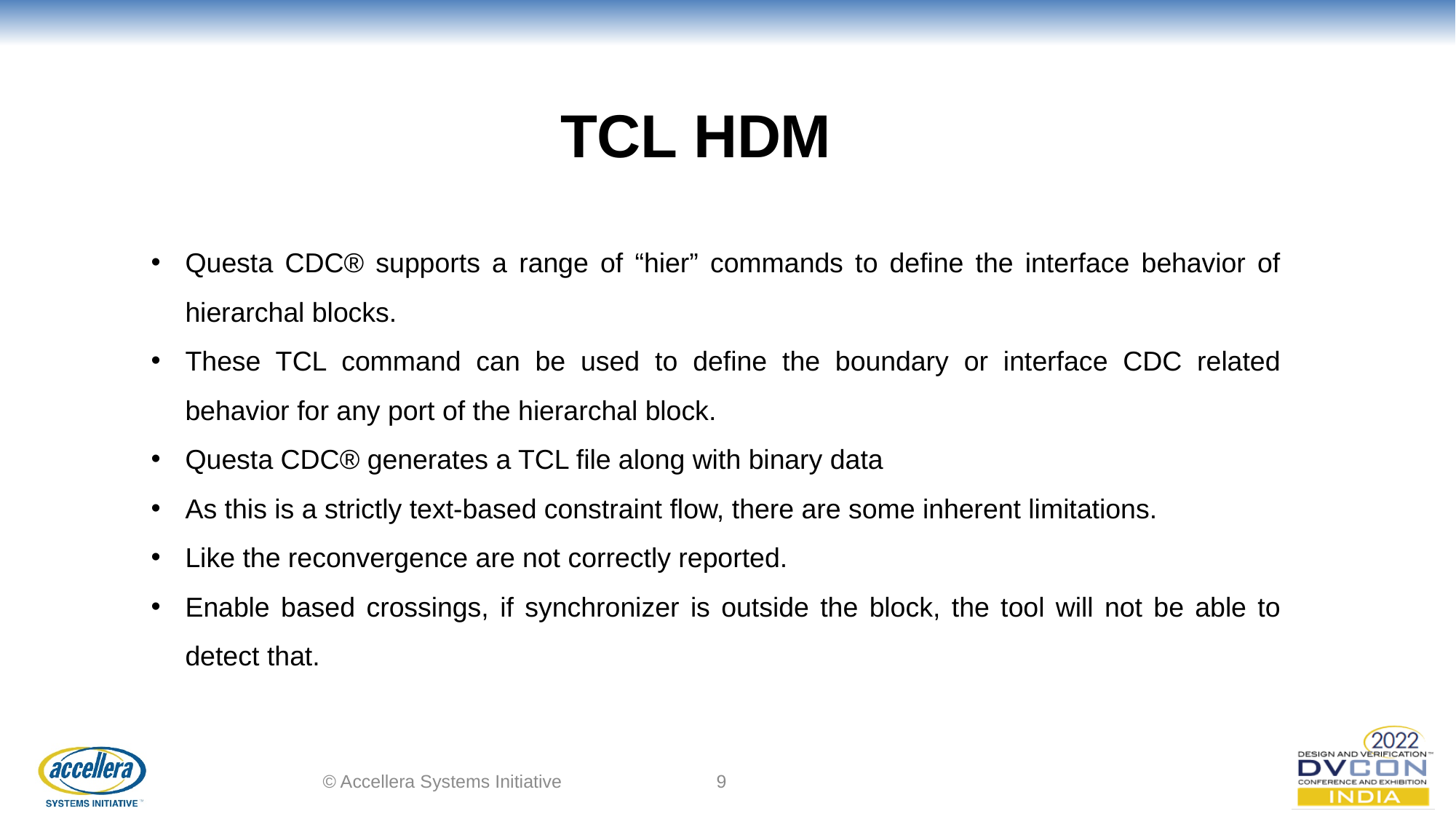

TCL HDM

Questa CDC® supports a range of “hier” commands to define the interface behavior of hierarchal blocks.
These TCL command can be used to define the boundary or interface CDC related behavior for any port of the hierarchal block.
Questa CDC® generates a TCL file along with binary data
As this is a strictly text-based constraint flow, there are some inherent limitations.
Like the reconvergence are not correctly reported.
Enable based crossings, if synchronizer is outside the block, the tool will not be able to detect that.

© Accellera Systems Initiative
9